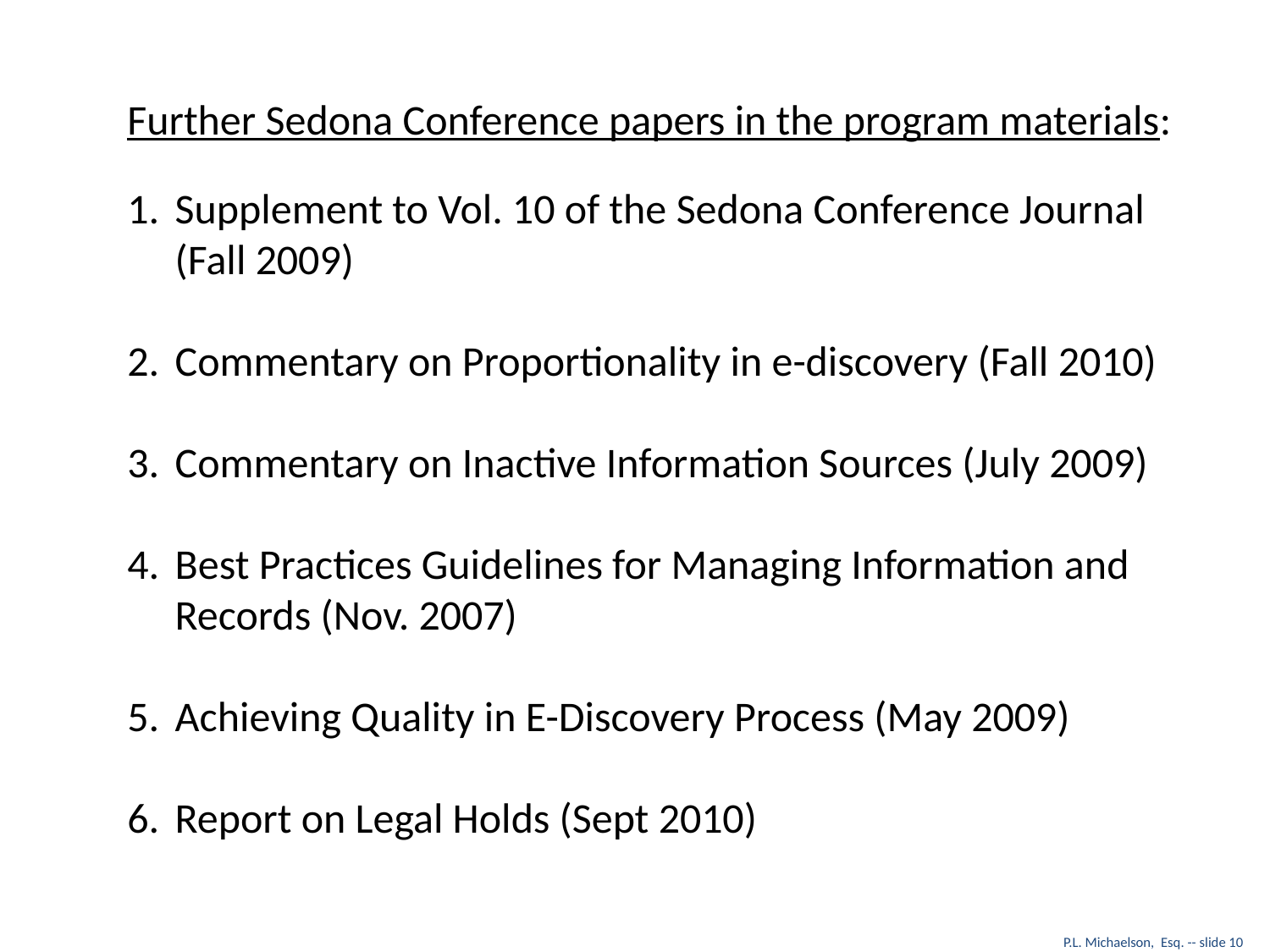

Further Sedona Conference papers in the program materials:

Supplement to Vol. 10 of the Sedona Conference Journal (Fall 2009)
Commentary on Proportionality in e-discovery (Fall 2010)
Commentary on Inactive Information Sources (July 2009)

Best Practices Guidelines for Managing Information and Records (Nov. 2007)

Achieving Quality in E-Discovery Process (May 2009)

Report on Legal Holds (Sept 2010)

P.L. Michaelson,  Esq. -- slide 10